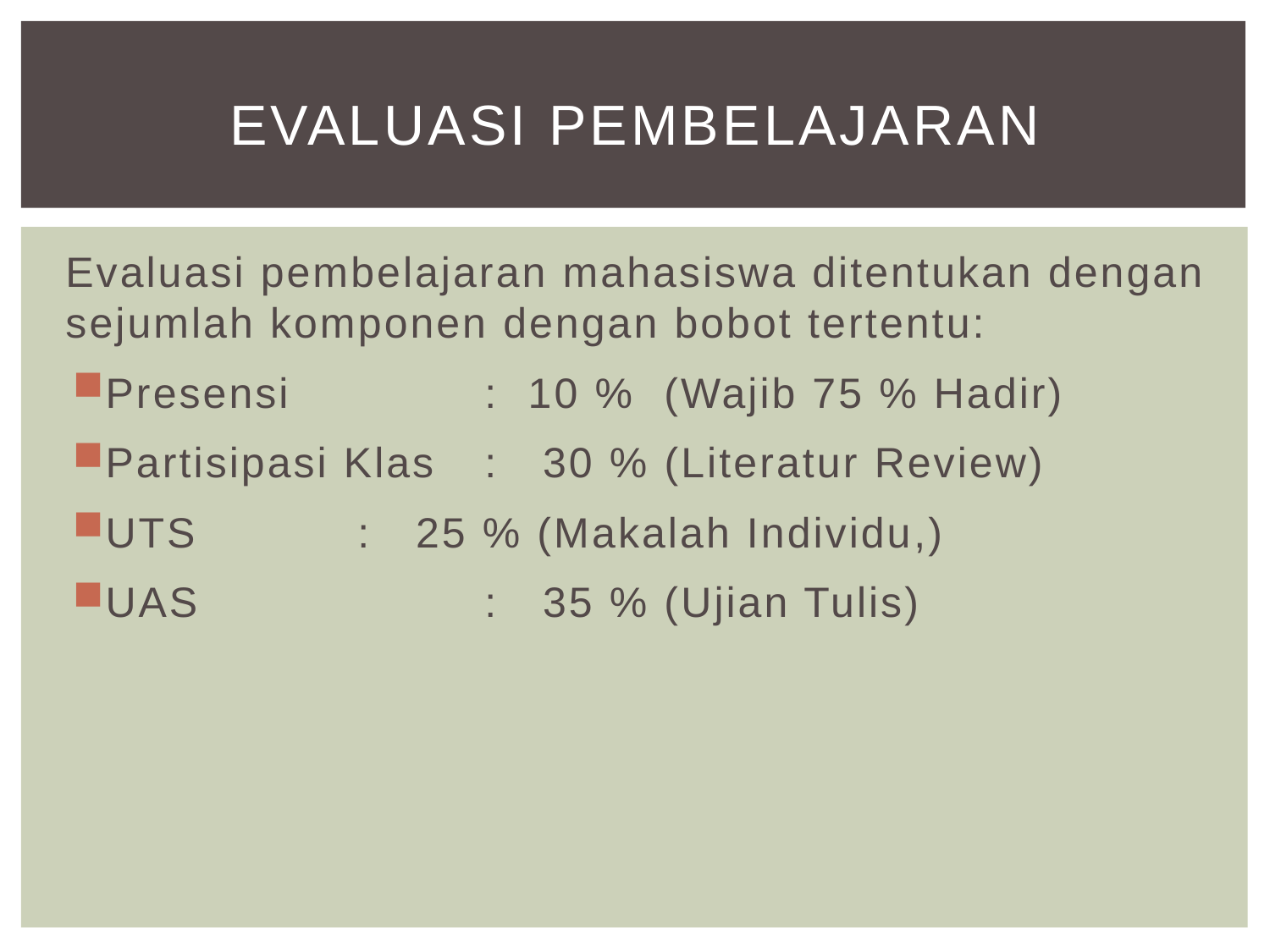

# Evaluasi Pembelajaran
Evaluasi pembelajaran mahasiswa ditentukan dengan sejumlah komponen dengan bobot tertentu:
Presensi		:  10 %  (Wajib 75 % Hadir)
Partisipasi Klas	:   30 % (Literatur Review)
UTS 		:   25 % (Makalah Individu,)
UAS			:   35 % (Ujian Tulis)